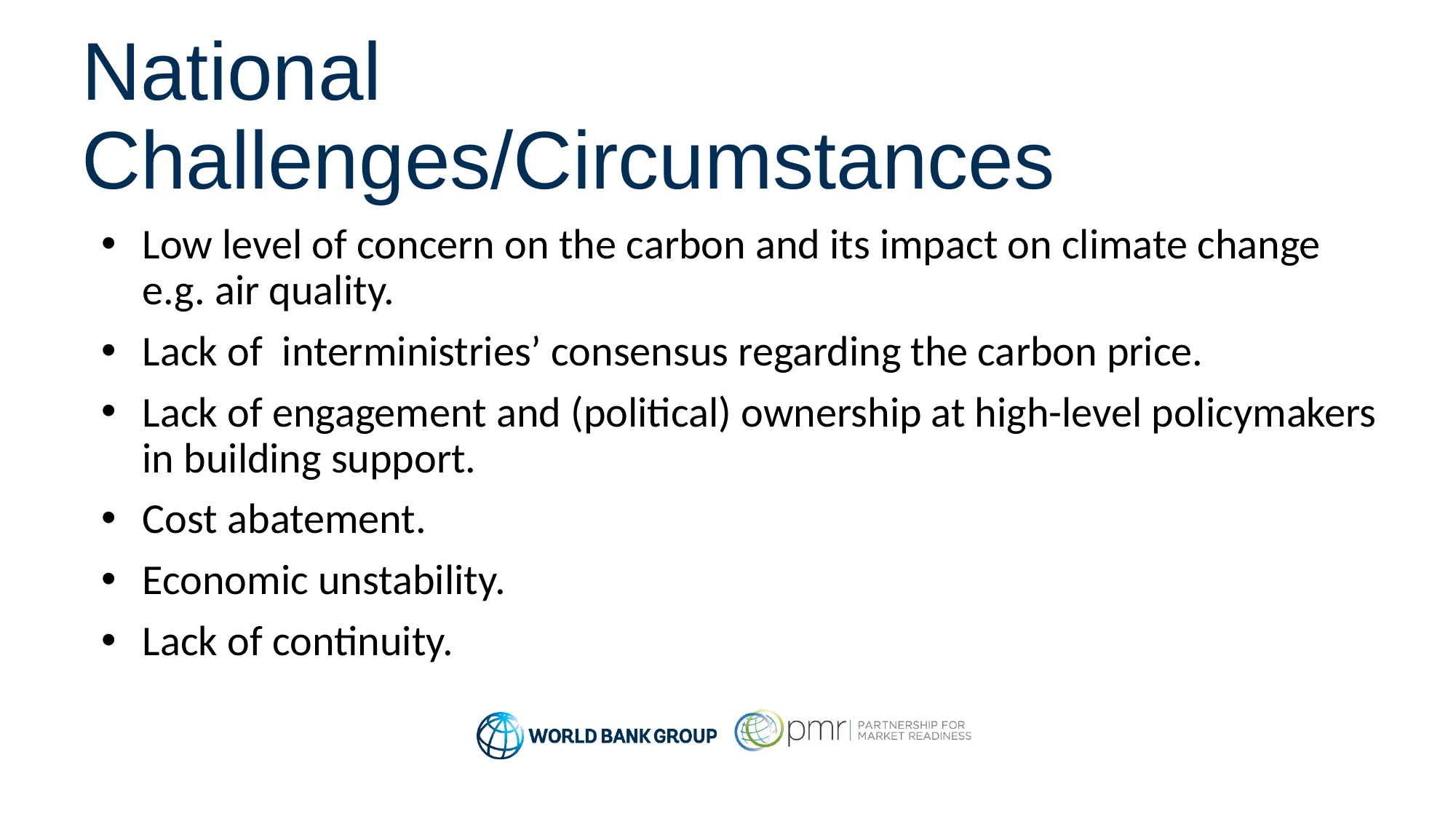

# National Challenges/Circumstances
Low level of concern on the carbon and its impact on climate change e.g. air quality.
Lack of  interministries’ consensus regarding the carbon price.
Lack of engagement and (political) ownership at high-level policymakers  in building support.
Cost abatement.
Economic unstability.
Lack of continuity.